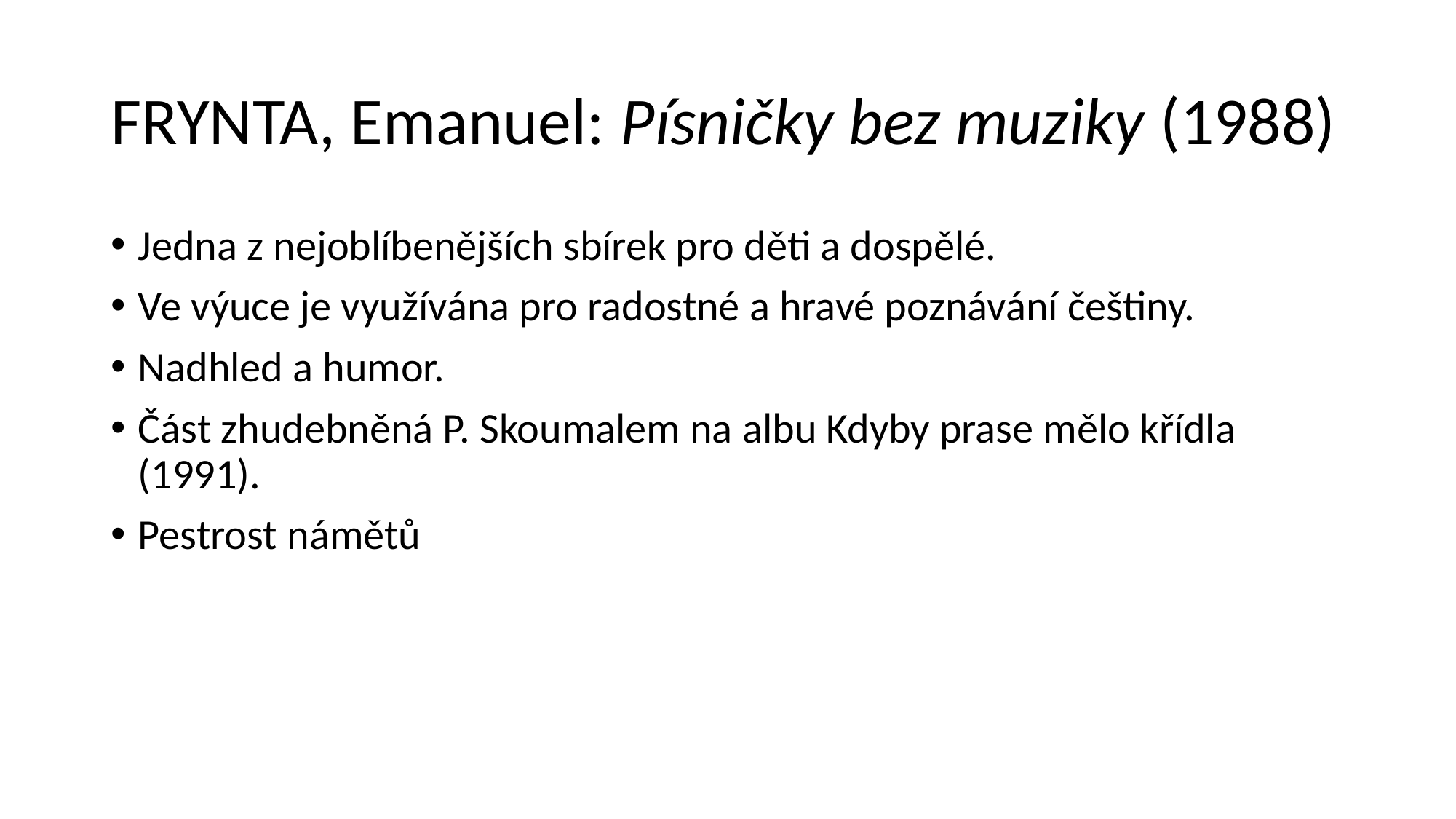

# FRYNTA, Emanuel: Písničky bez muziky (1988)
Jedna z nejoblíbenějších sbírek pro děti a dospělé.
Ve výuce je využívána pro radostné a hravé poznávání češtiny.
Nadhled a humor.
Část zhudebněná P. Skoumalem na albu Kdyby prase mělo křídla (1991).
Pestrost námětů